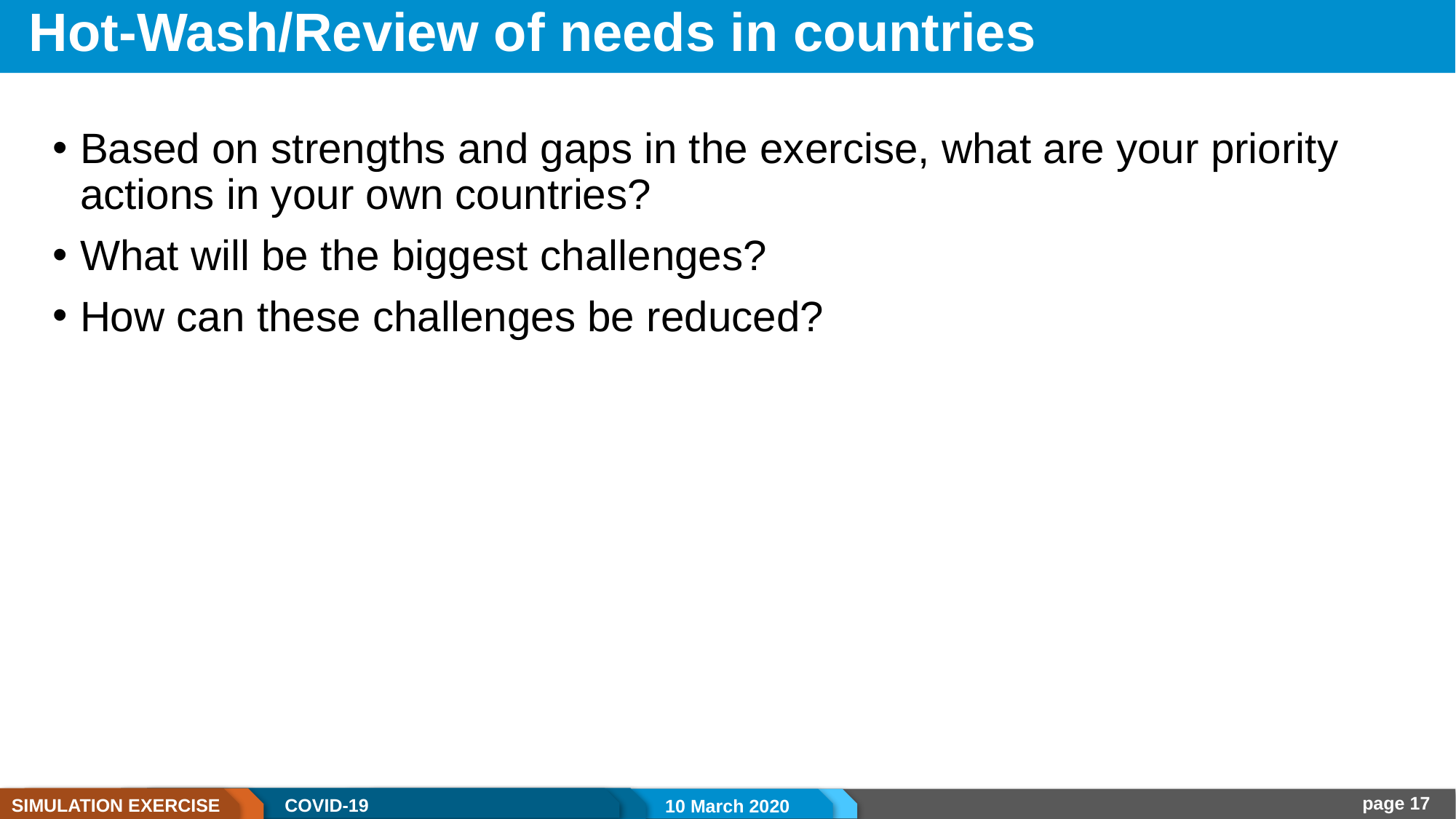

# Hot-Wash/Review of needs in countries
Based on strengths and gaps in the exercise, what are your priority actions in your own countries?
What will be the biggest challenges?
How can these challenges be reduced?

10 March 2020